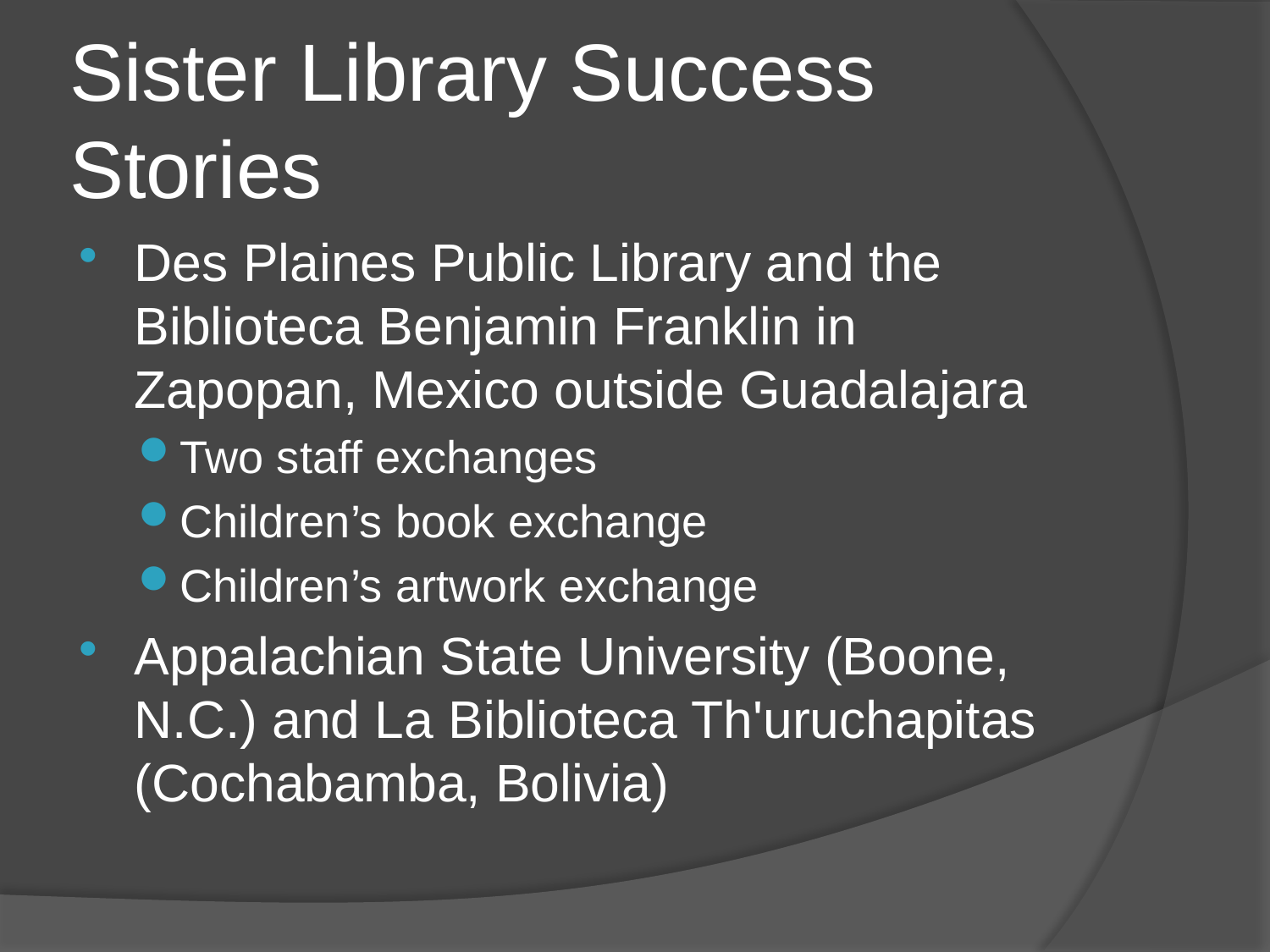

# Sister Library Success Stories
Des Plaines Public Library and the Biblioteca Benjamin Franklin in Zapopan, Mexico outside Guadalajara
Two staff exchanges
Children’s book exchange
Children’s artwork exchange
Appalachian State University (Boone, N.C.) and La Biblioteca Th'uruchapitas (Cochabamba, Bolivia)